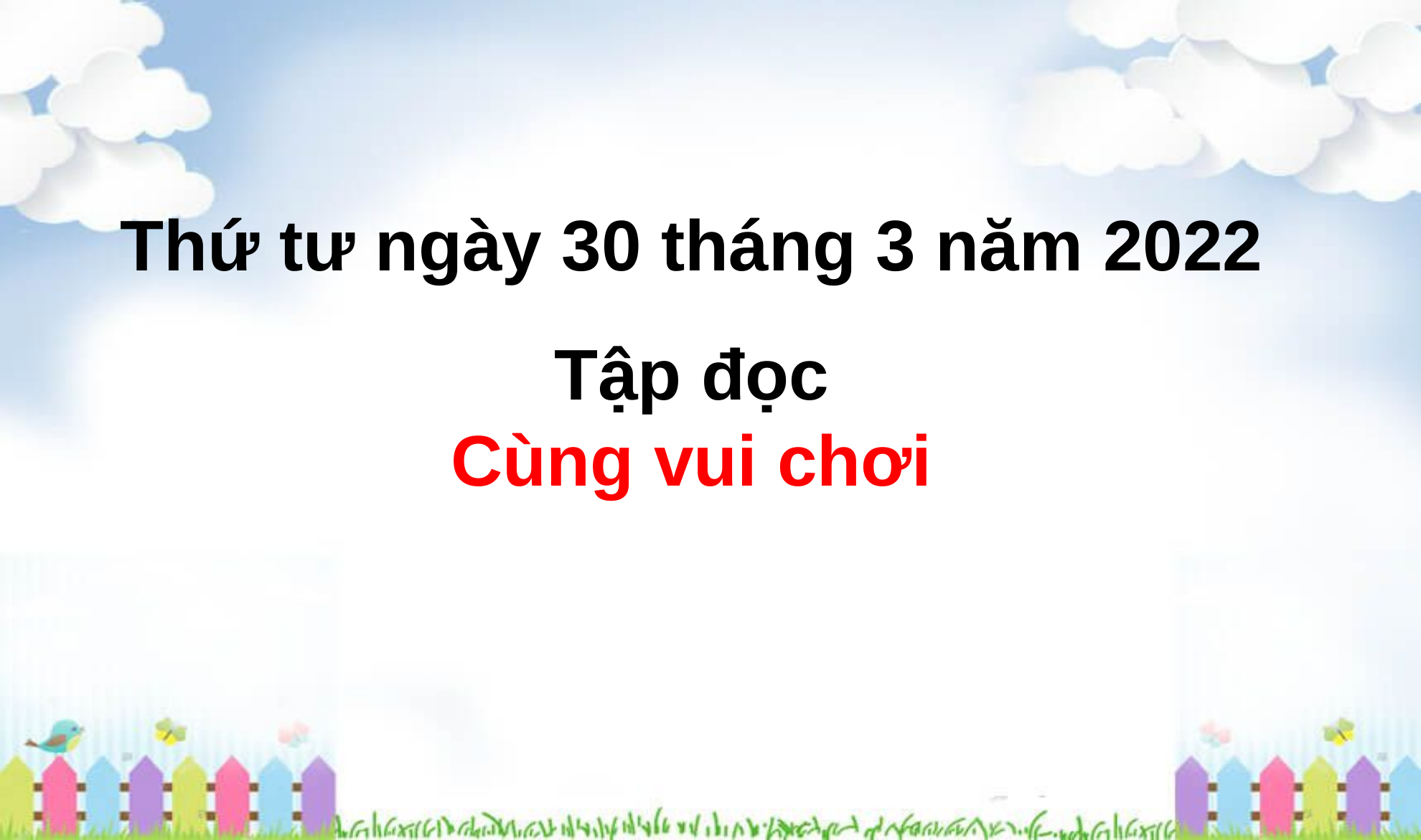

Thứ tư ngày 30 tháng 3 năm 2022
Tập đọc
Cùng vui chơi